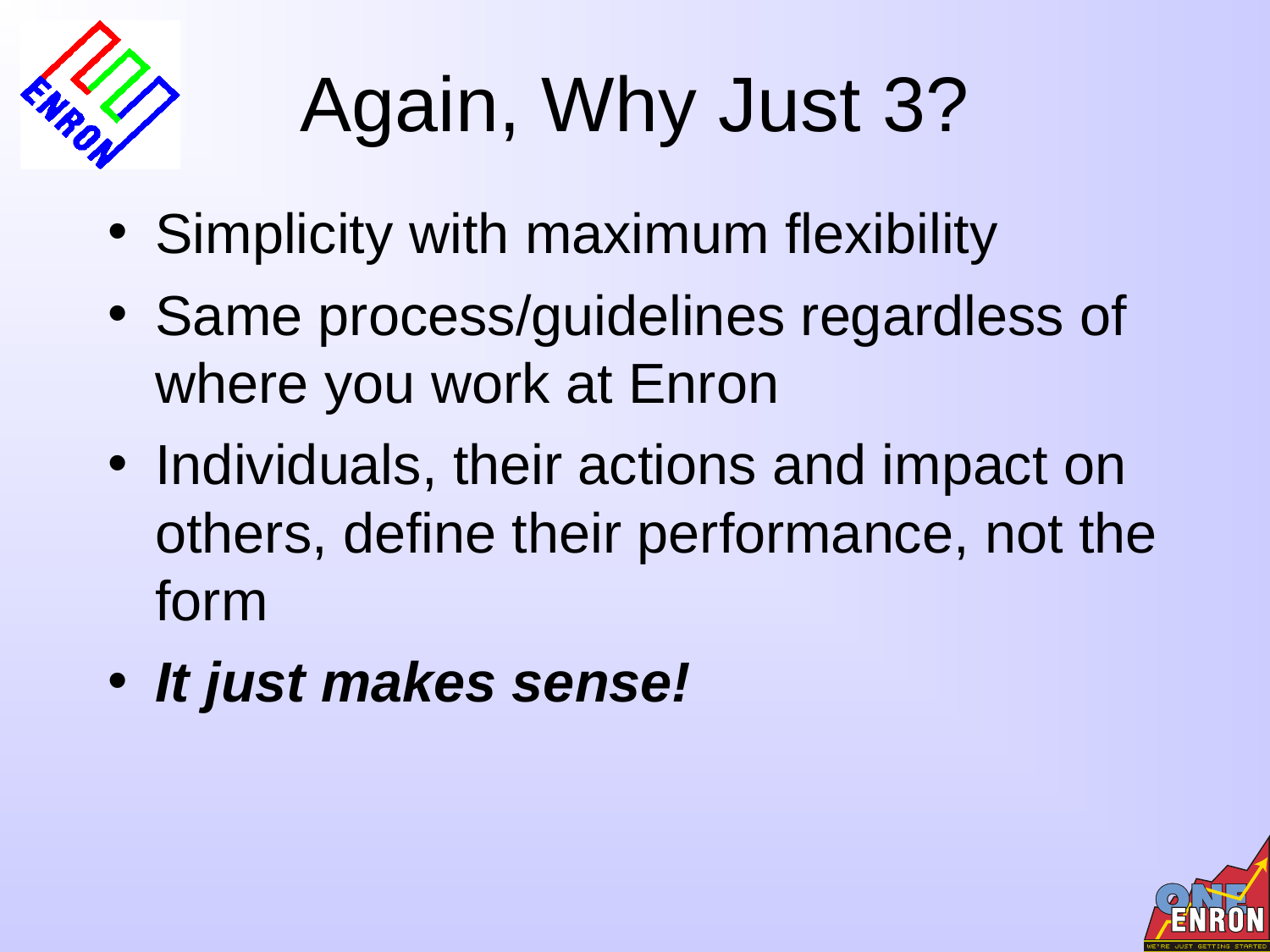

# Again, Why Just 3?
Simplicity with maximum flexibility
Same process/guidelines regardless of where you work at Enron
Individuals, their actions and impact on others, define their performance, not the form
It just makes sense!